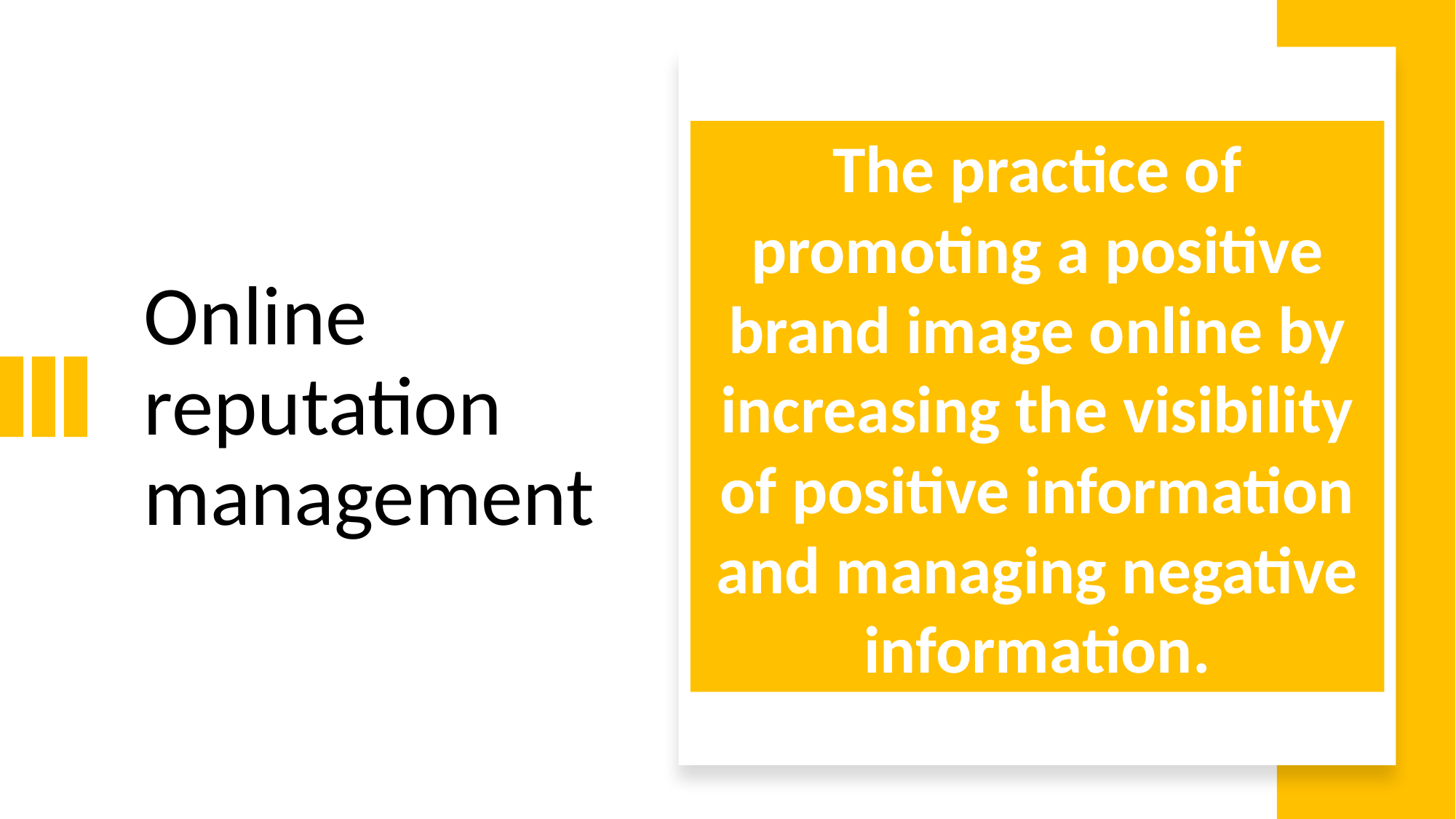

The practice of promoting a positive brand image online by increasing the visibility of positive information and managing negative information.
# Online reputation management